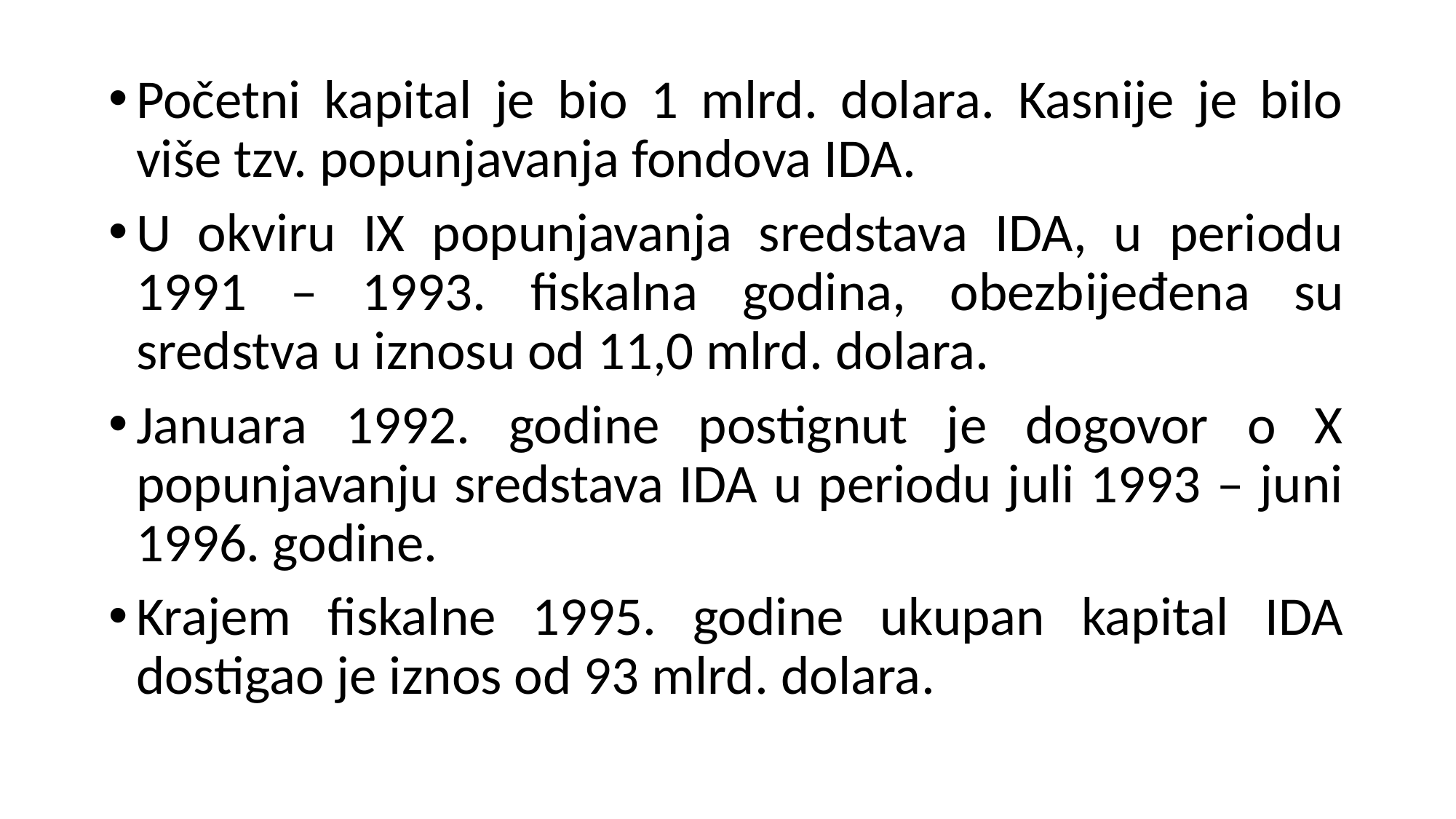

Početni kapital je bio 1 mlrd. dolara. Kasnije je bilo više tzv. popunjavanja fondova IDA.
U okviru IX popunjavanja sredstava IDA, u periodu 1991 – 1993. fiskalna godina, obezbijeđena su sredstva u iznosu od 11,0 mlrd. dolara.
Januara 1992. godine postignut je dogovor o X popunjavanju sredstava IDA u periodu juli 1993 – juni 1996. godine.
Krajem fiskalne 1995. godine ukupan kapital IDA dostigao je iznos od 93 mlrd. dolara.